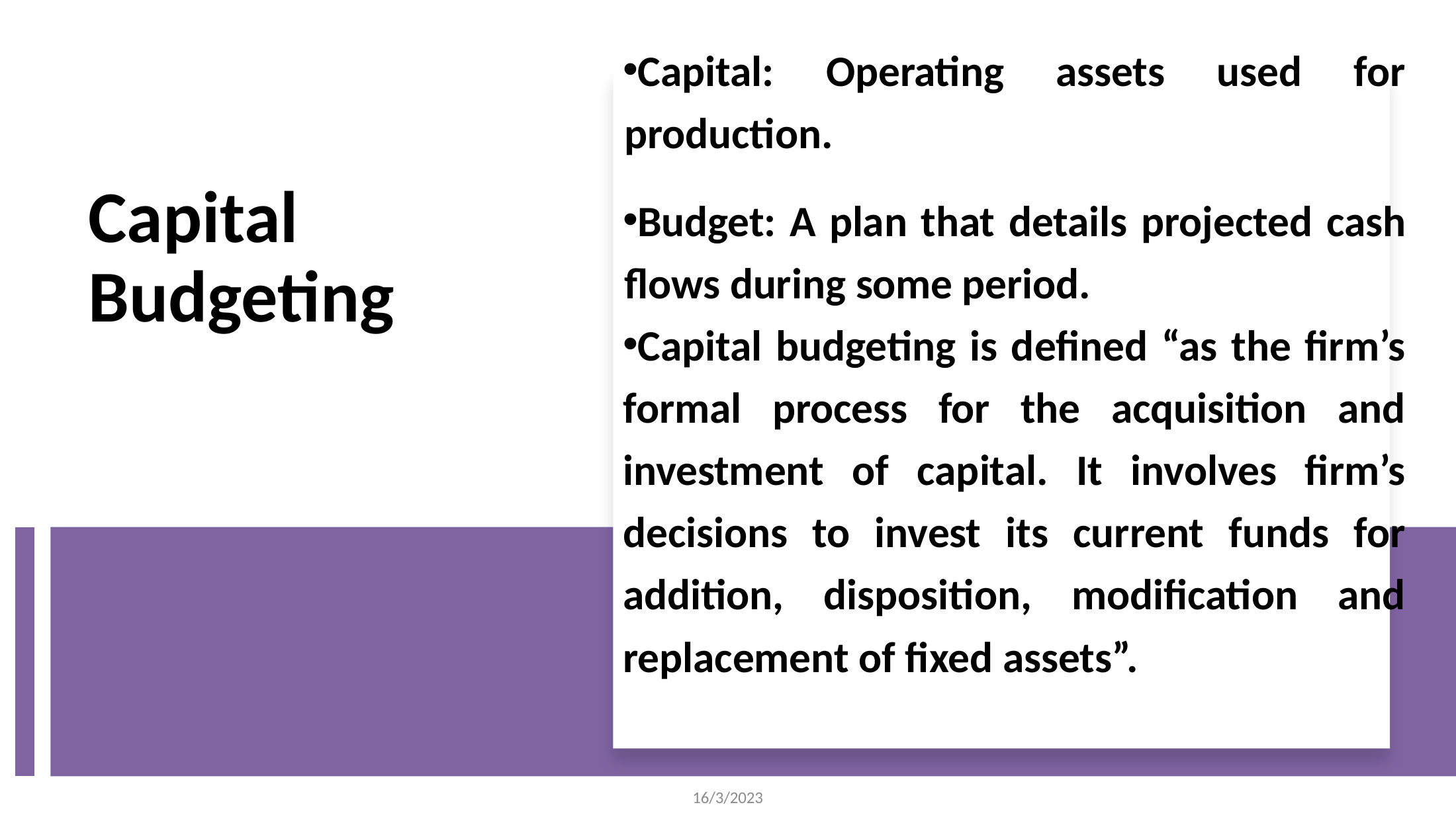

Capital: Operating assets used for production.
Budget: A plan that details projected cash flows during some period.
Capital budgeting is defined “as the firm’s formal process for the acquisition and investment of capital. It involves firm’s decisions to invest its current funds for addition, disposition, modification and replacement of fixed assets”.

# Capital Budgeting

5
16/3/2023